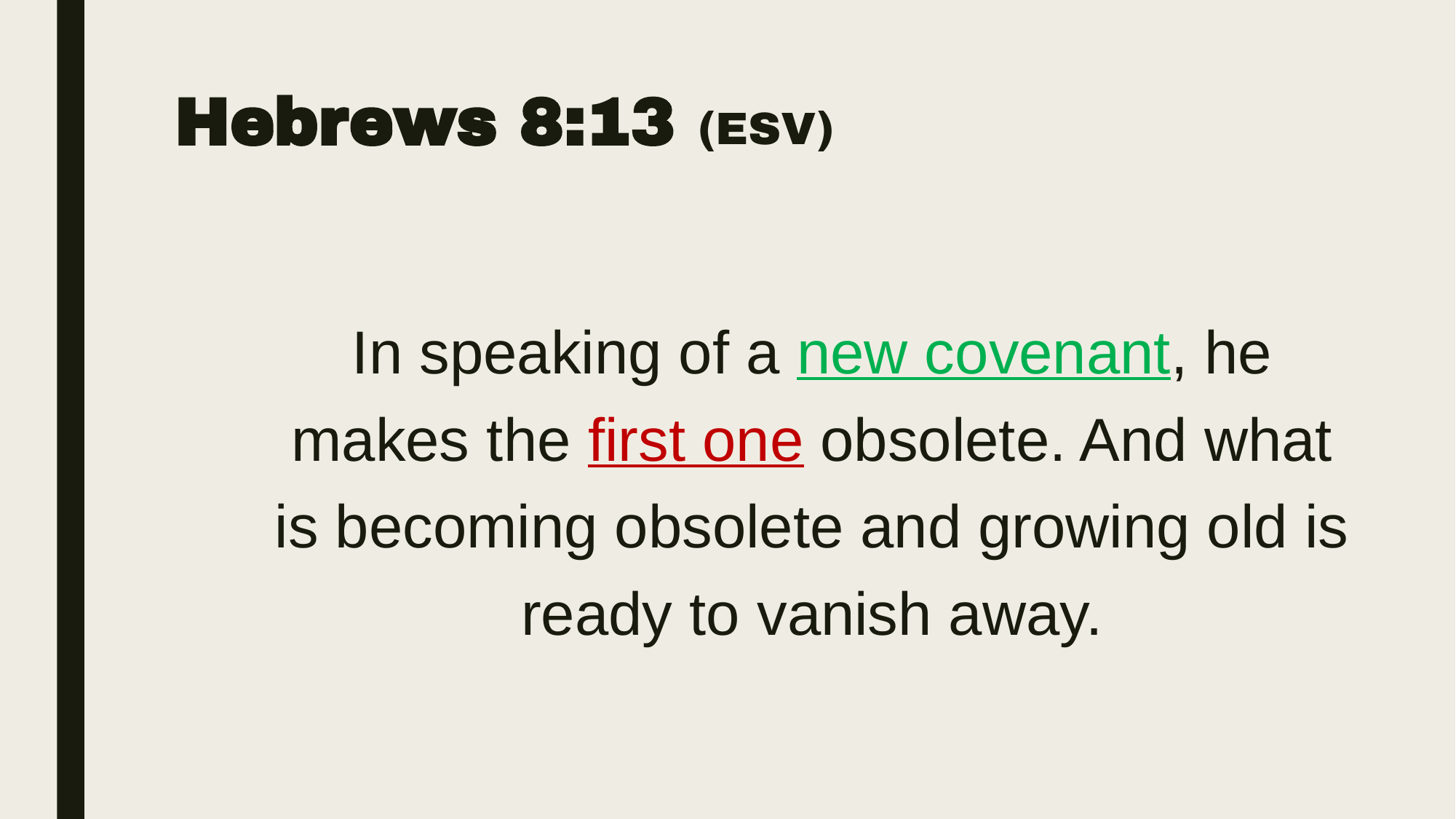

# Hebrews 8:13 (ESV)

In speaking of a new covenant, he makes the first one obsolete. And what is becoming obsolete and growing old is ready to vanish away.